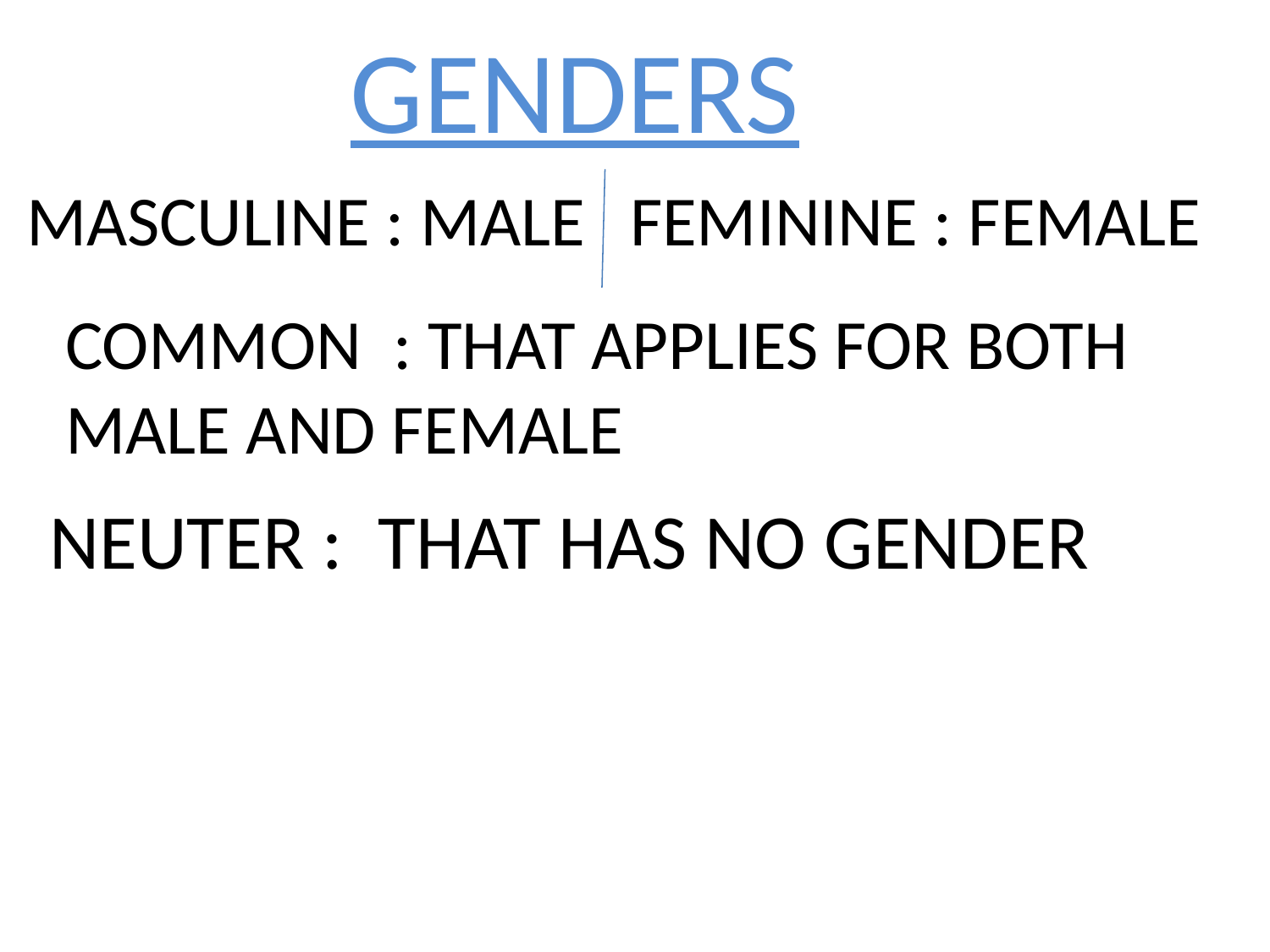

GENDERS
MASCULINE : MALE
FEMININE : FEMALE
COMMON  : THAT APPLIES FOR BOTH MALE AND FEMALE
NEUTER :  THAT HAS NO GENDER